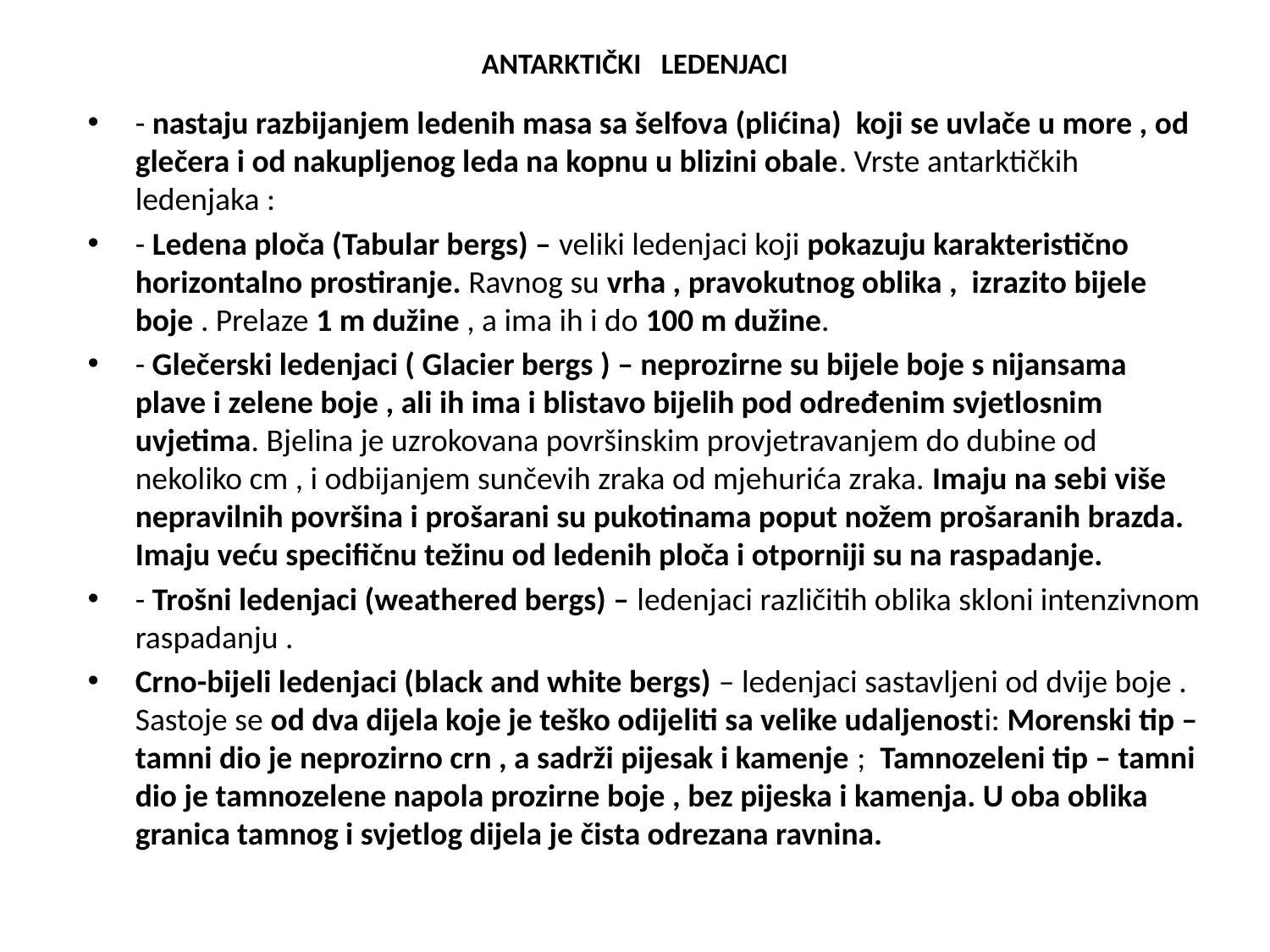

# ANTARKTIČKI   LEDENJACI
- nastaju razbijanjem ledenih masa sa šelfova (plićina)  koji se uvlače u more , od glečera i od nakupljenog leda na kopnu u blizini obale. Vrste antarktičkih ledenjaka :
- Ledena ploča (Tabular bergs) – veliki ledenjaci koji pokazuju karakteristično horizontalno prostiranje. Ravnog su vrha , pravokutnog oblika ,  izrazito bijele boje . Prelaze 1 m dužine , a ima ih i do 100 m dužine.
- Glečerski ledenjaci ( Glacier bergs ) – neprozirne su bijele boje s nijansama plave i zelene boje , ali ih ima i blistavo bijelih pod određenim svjetlosnim uvjetima. Bjelina je uzrokovana površinskim provjetravanjem do dubine od nekoliko cm , i odbijanjem sunčevih zraka od mjehurića zraka. Imaju na sebi više nepravilnih površina i prošarani su pukotinama poput nožem prošaranih brazda. Imaju veću specifičnu težinu od ledenih ploča i otporniji su na raspadanje.
- Trošni ledenjaci (weathered bergs) – ledenjaci različitih oblika skloni intenzivnom raspadanju .
Crno-bijeli ledenjaci (black and white bergs) – ledenjaci sastavljeni od dvije boje . Sastoje se od dva dijela koje je teško odijeliti sa velike udaljenosti: Morenski tip – tamni dio je neprozirno crn , a sadrži pijesak i kamenje ;  Tamnozeleni tip – tamni dio je tamnozelene napola prozirne boje , bez pijeska i kamenja. U oba oblika granica tamnog i svjetlog dijela je čista odrezana ravnina.